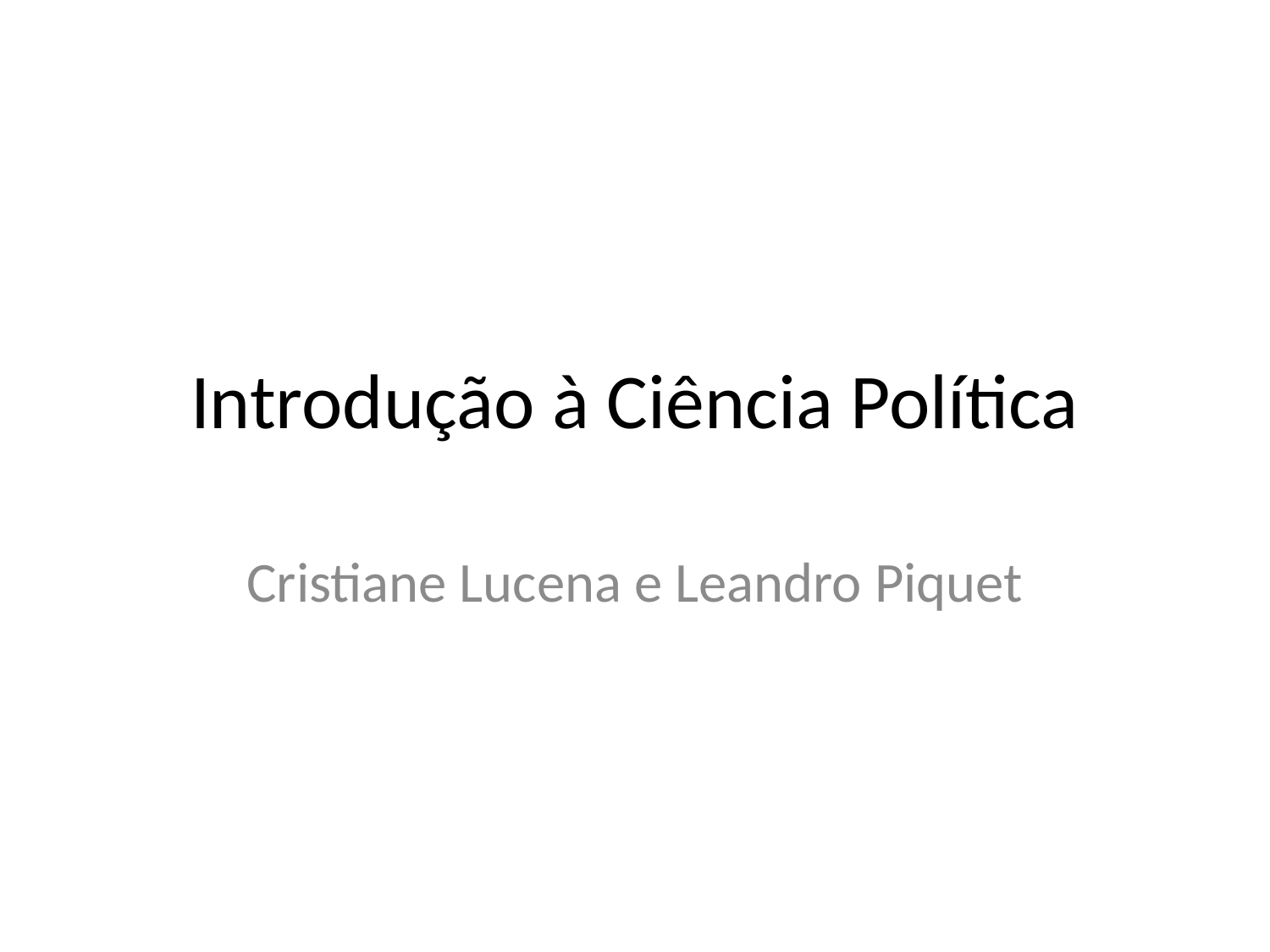

# Introdução à Ciência Política
Cristiane Lucena e Leandro Piquet